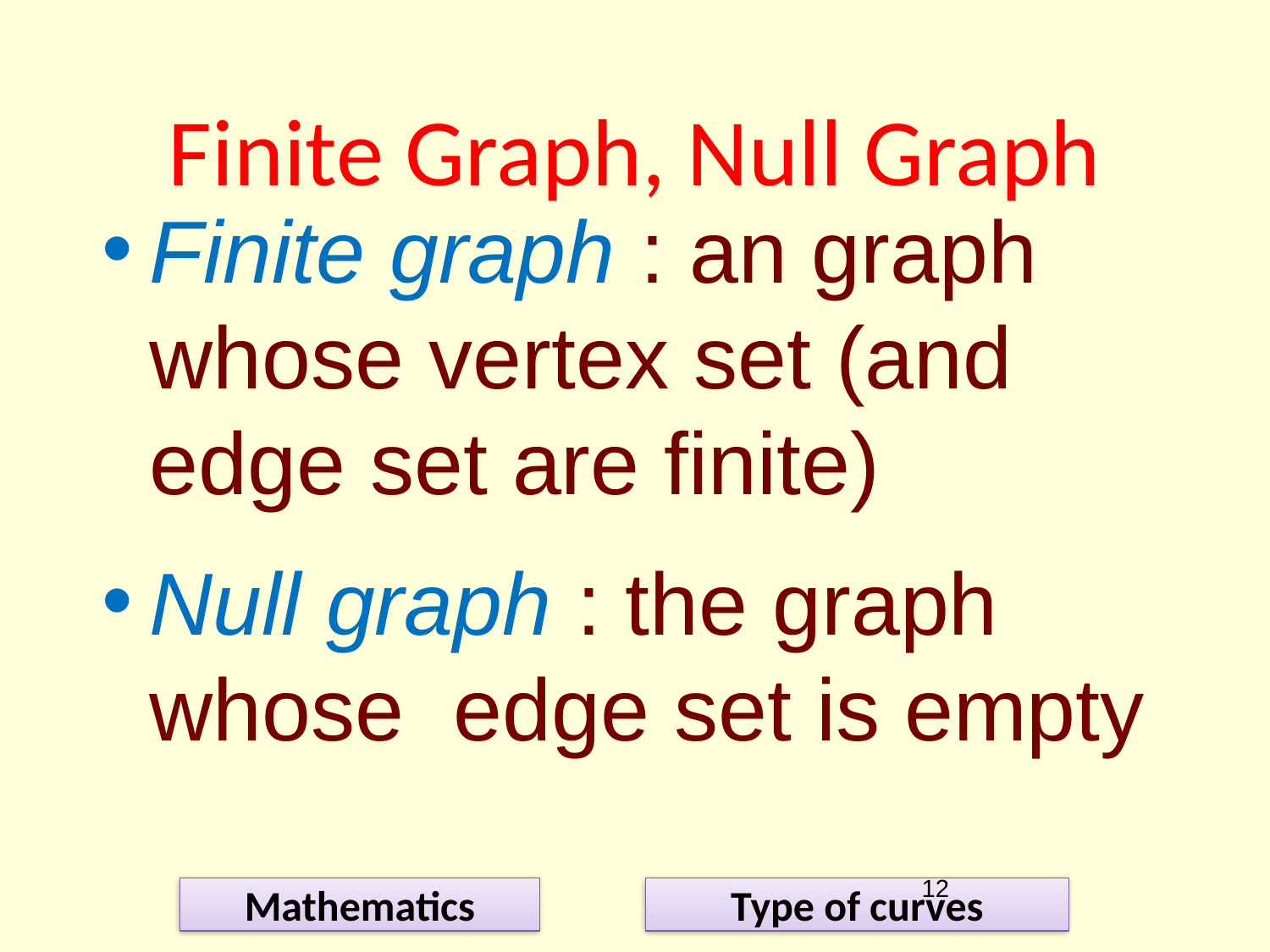

# Finite Graph, Null Graph
Finite graph : an graph whose vertex set (and edge set are finite)
Null graph : the graph whose  edge set is empty
12